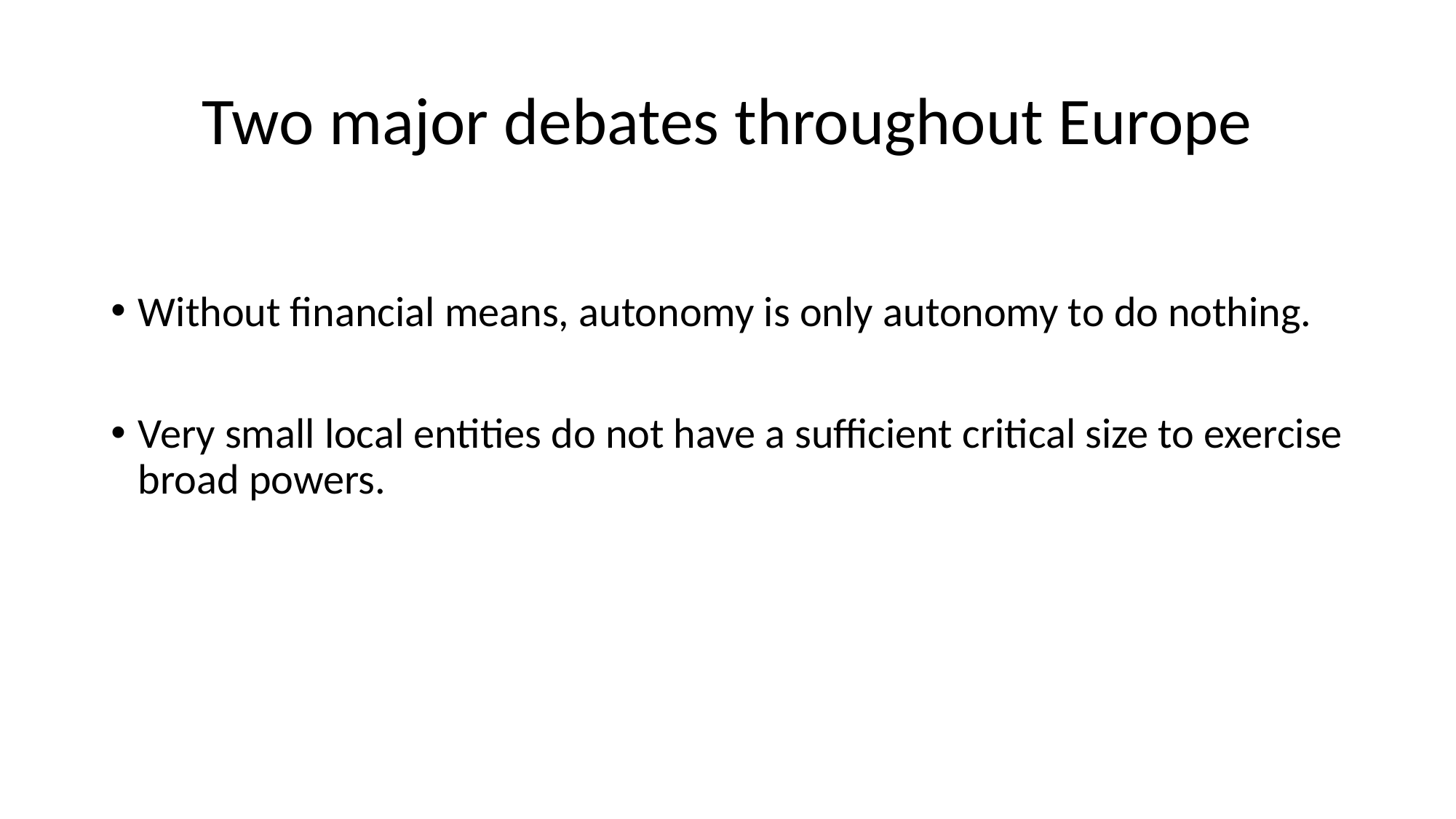

# Two major debates throughout Europe

Without financial means, autonomy is only autonomy to do nothing.

Very small local entities do not have a sufficient critical size to exercise broad powers.